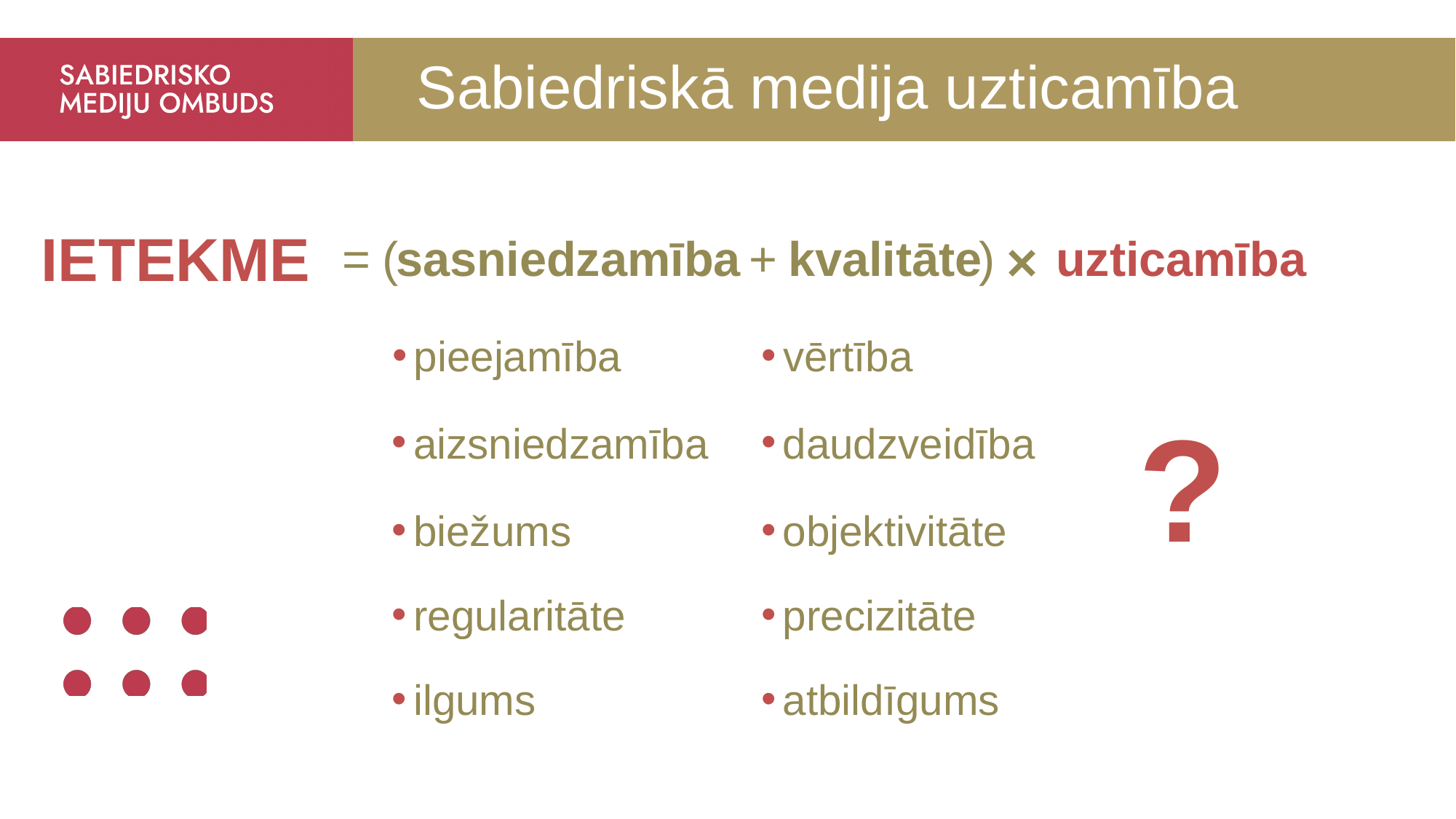

Sabiedriskā medija uzticamība
IETEKME
=
(
sasniedzamība
+
kvalitāte
)
×
uzticamība
pieejamība
vērtība
aizsniedzamība
daudzveidība
?
biežums
objektivitāte
regularitāte
precizitāte
ilgums
atbildīgums